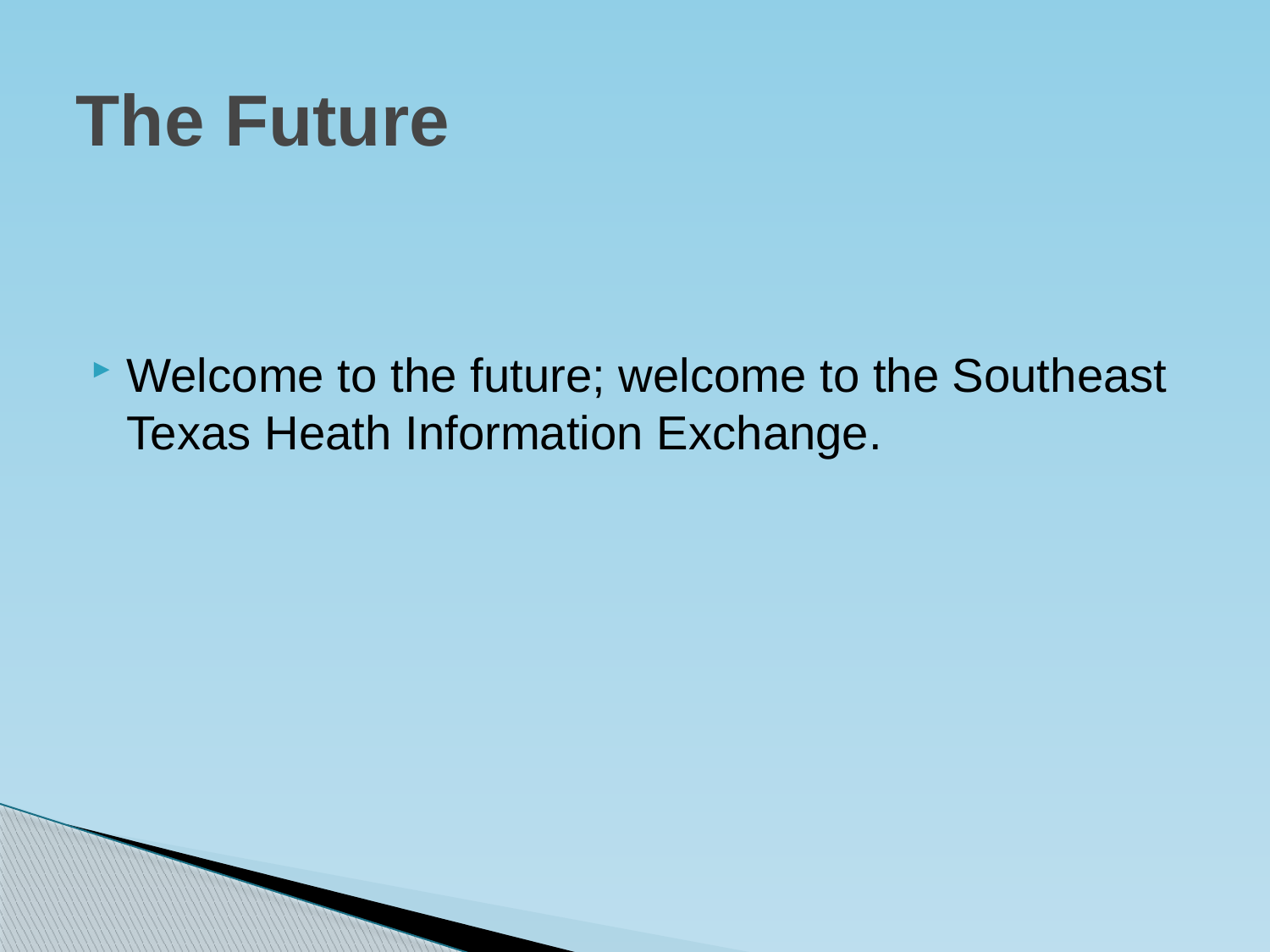

# The Future
Welcome to the future; welcome to the Southeast Texas Heath Information Exchange.